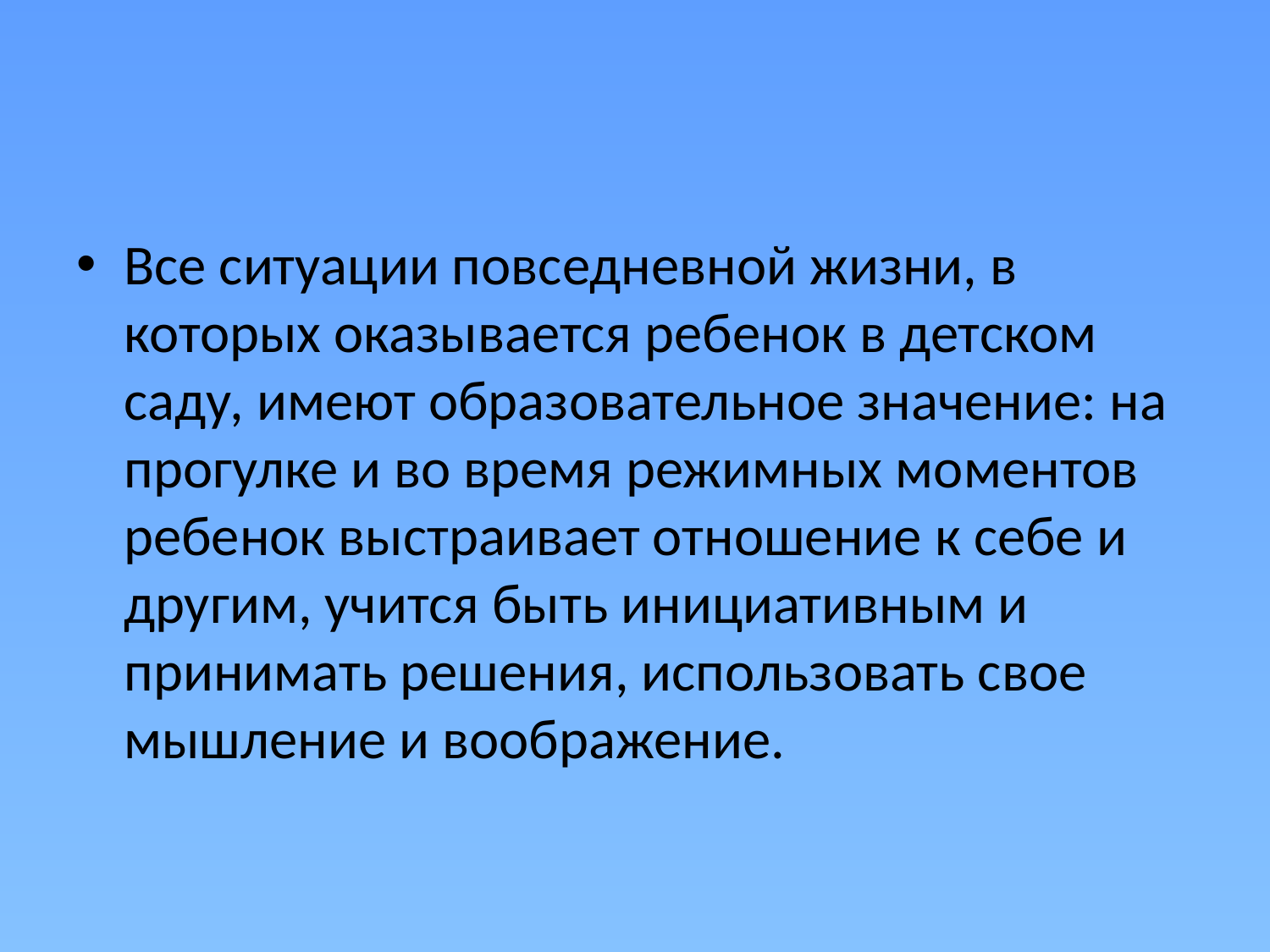

#
Все ситуации повседневной жизни, в которых оказывается ребенок в детском саду, имеют образовательное значение: на прогулке и во время режимных моментов ребенок выстраивает отношение к себе и другим, учится быть инициативным и принимать решения, использовать свое мышление и воображение.